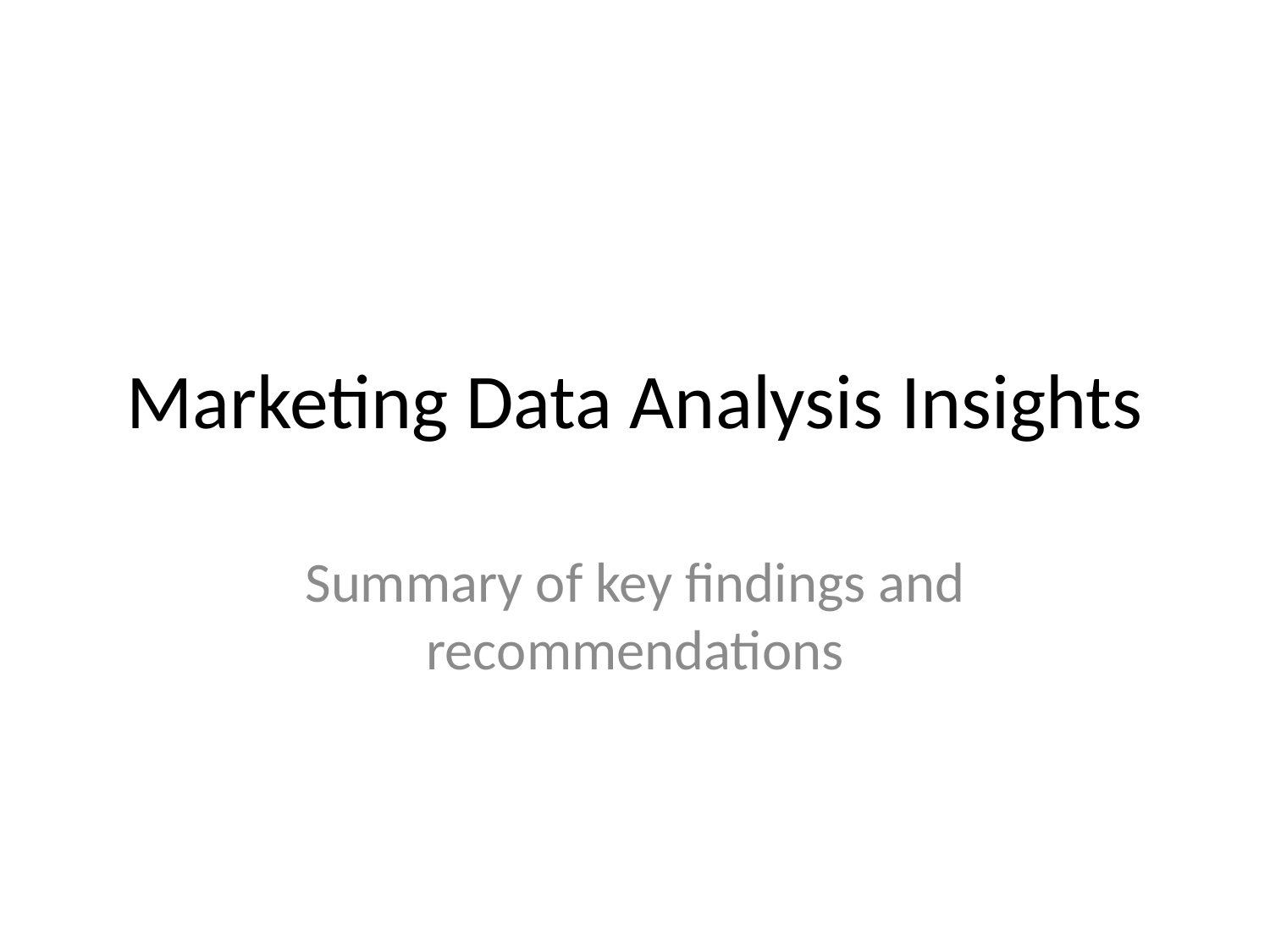

# Marketing Data Analysis Insights
Summary of key findings and recommendations